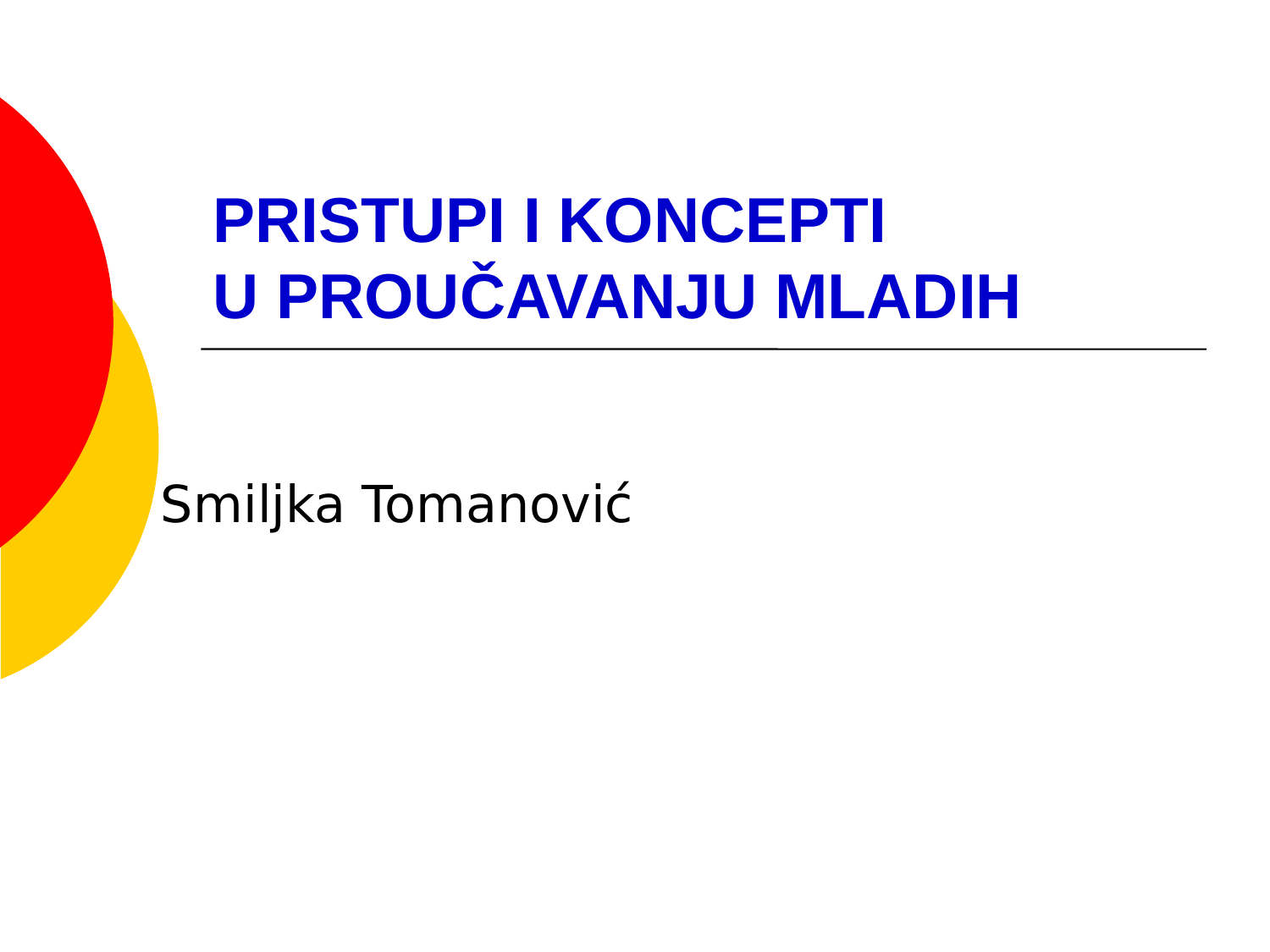

# PRISTUPI I KONCEPTI U PROUČAVANJU MLADIH
Smiljka Tomanović